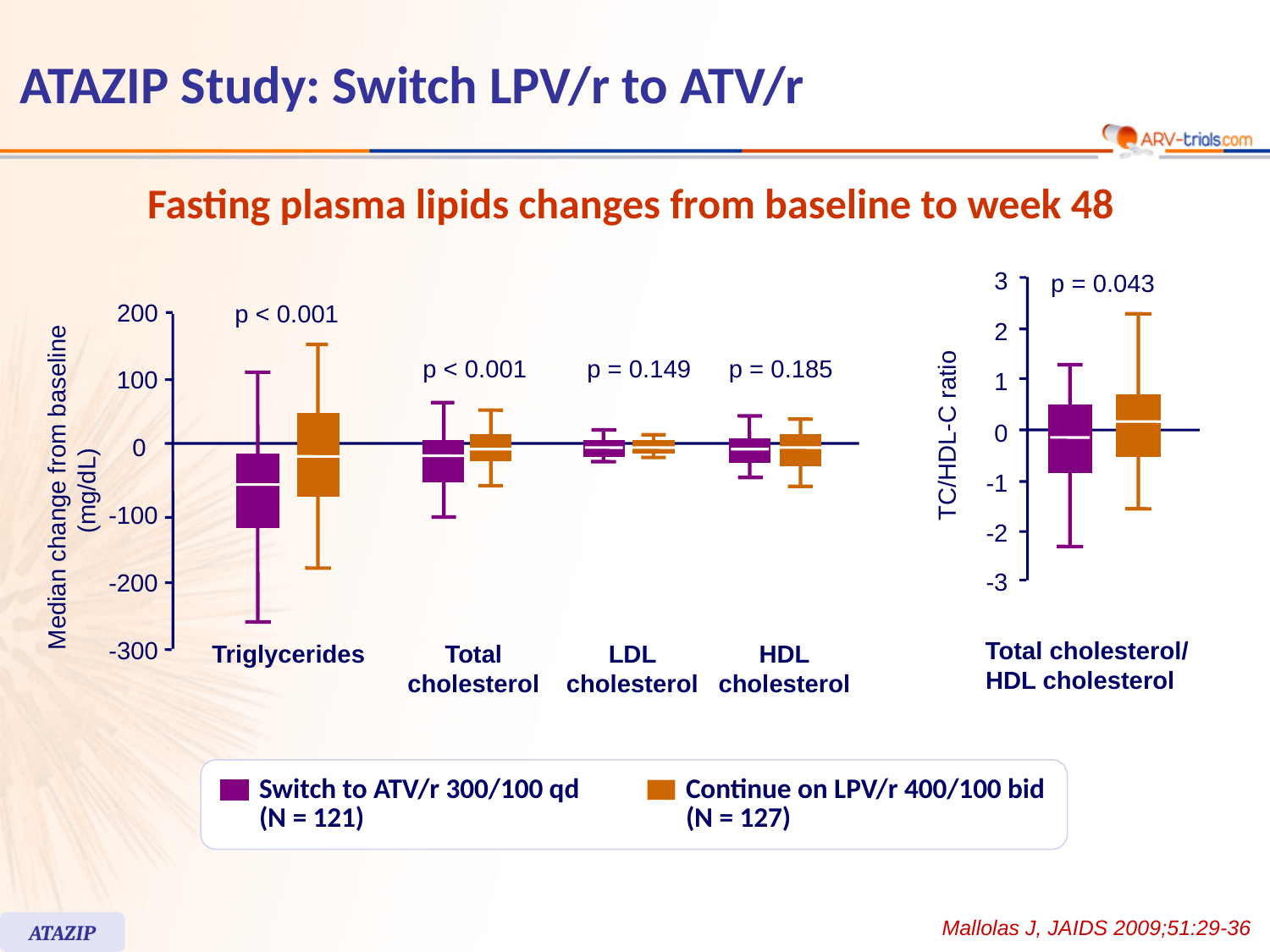

# ATAZIP Study: Switch LPV/r to ATV/r
Fasting plasma lipids changes from baseline to week 48
3
p = 0.043

2

TC/HDL-C ratio
1

0

-1

-2

Total cholesterol/
HDL cholesterol

-3

Median change from baseline (mg/dL)
200
p < 0.001

p < 0.001
p = 0.149
p = 0.185
100

0

-100

-200

-300
Triglycerides
Total
cholesterol
LDL
cholesterol
HDL
cholesterol

Switch to ATV/r 300/100 qd
(N = 121)
Continue on LPV/r 400/100 bid
(N = 127)

Mallolas J, JAIDS 2009;51:29-36
ATAZIP